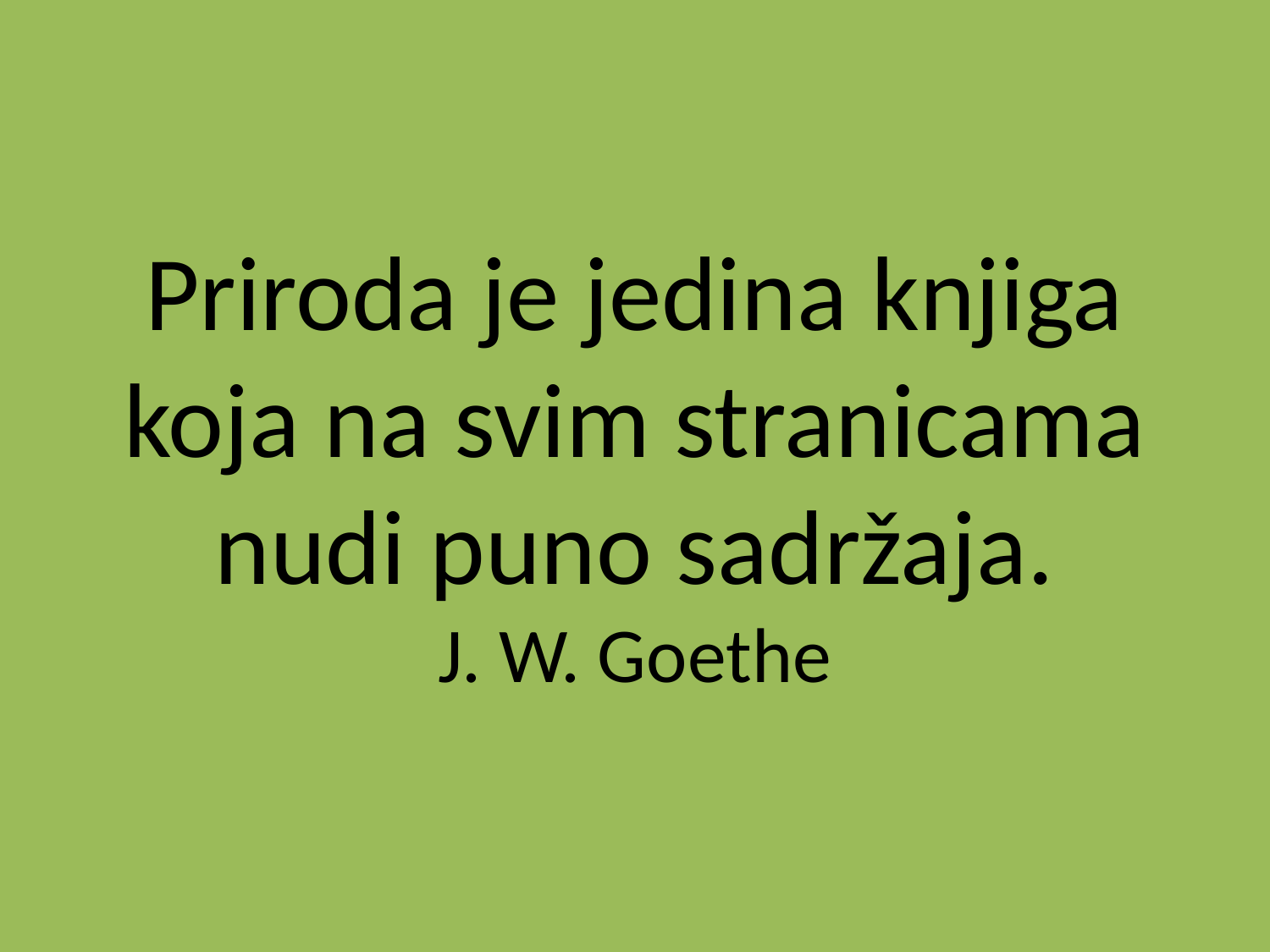

Priroda je jedina knjiga koja na svim stranicama nudi puno sadržaja.
J. W. Goethe